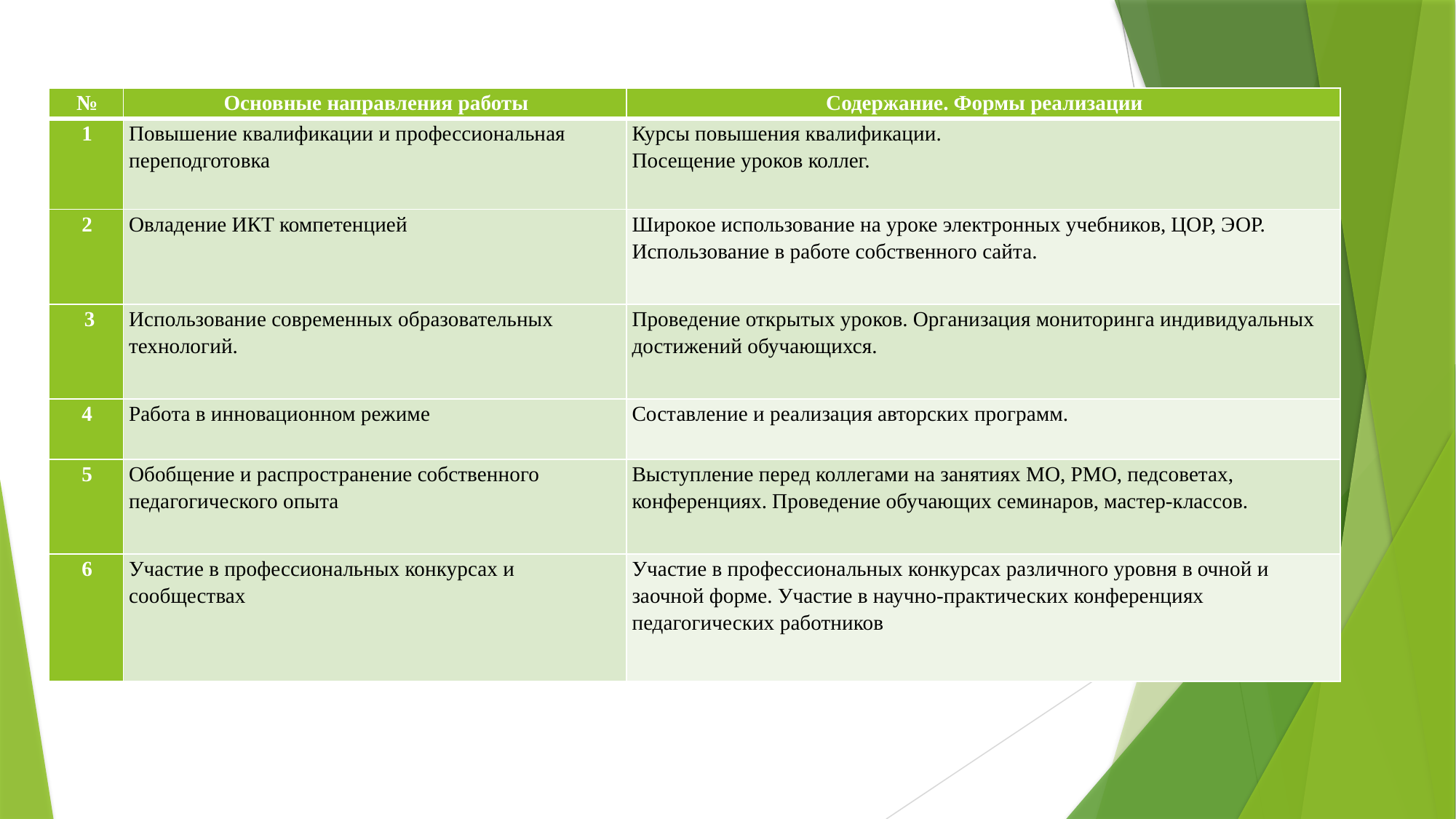

| № | Основные направления работы | Содержание. Формы реализации |
| --- | --- | --- |
| 1 | Повышение квалификации и профессиональная переподготовка | Курсы повышения квалификации. Посещение уроков коллег. |
| 2 | Овладение ИКТ компетенцией | Широкое использование на уроке электронных учебников, ЦОР, ЭОР. Использование в работе собственного сайта. |
| 3 | Использование современных образовательных технологий. | Проведение открытых уроков. Организация мониторинга индивидуальных достижений обучающихся. |
| 4 | Работа в инновационном режиме | Составление и реализация авторских программ. |
| 5 | Обобщение и распространение собственного педагогического опыта | Выступление перед коллегами на занятиях МО, РМО, педсоветах, конференциях. Проведение обучающих семинаров, мастер-классов. |
| 6 | Участие в профессиональных конкурсах и сообществах | Участие в профессиональных конкурсах различного уровня в очной и заочной форме. Участие в научно-практических конференциях педагогических работников |